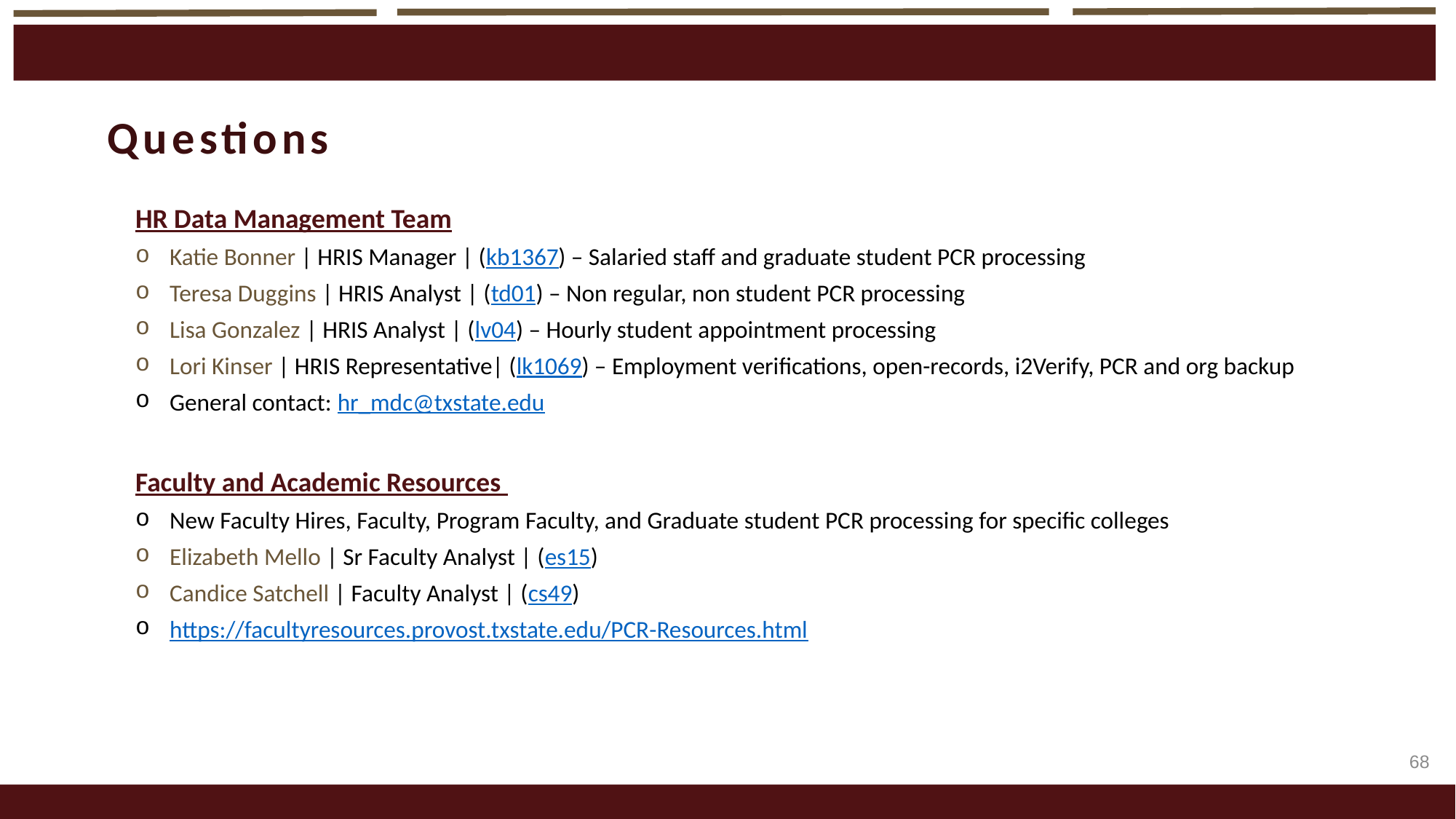

Questions

HR Data Management Team
Katie Bonner | HRIS Manager | (kb1367) – Salaried staff and graduate student PCR processing
Teresa Duggins | HRIS Analyst | (td01) – Non regular, non student PCR processing
Lisa Gonzalez | HRIS Analyst | (lv04) – Hourly student appointment processing
Lori Kinser | HRIS Representative| (lk1069) – Employment verifications, open-records, i2Verify, PCR and org backup
General contact: hr_mdc@txstate.edu

Faculty and Academic Resources
New Faculty Hires, Faculty, Program Faculty, and Graduate student PCR processing for specific colleges
Elizabeth Mello | Sr Faculty Analyst | (es15)
Candice Satchell | Faculty Analyst | (cs49)
https://facultyresources.provost.txstate.edu/PCR-Resources.html

68